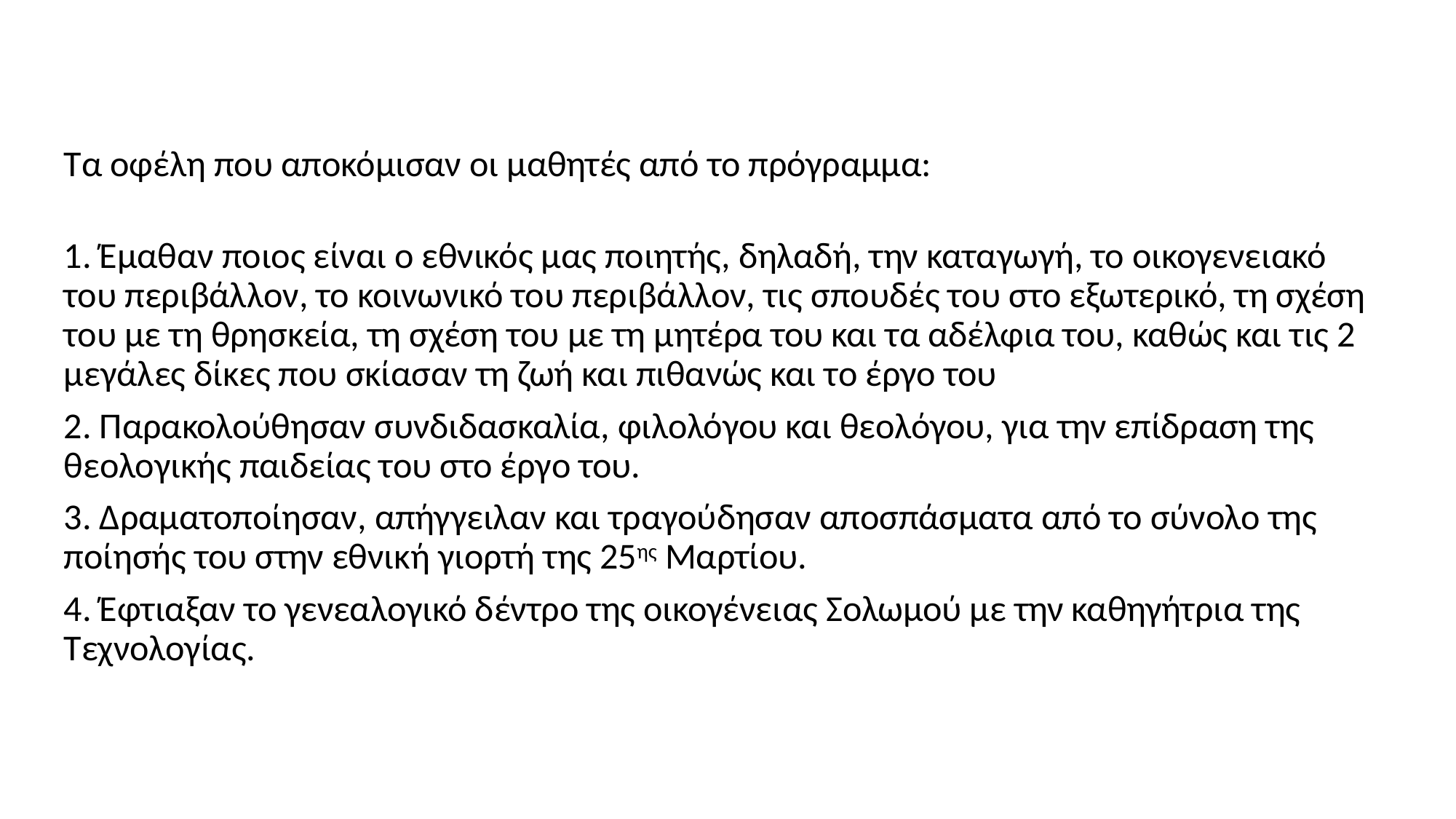

Τα οφέλη που αποκόμισαν οι μαθητές από το πρόγραμμα:
1. Έμαθαν ποιος είναι ο εθνικός μας ποιητής, δηλαδή, την καταγωγή, το οικογενειακό του περιβάλλον, το κοινωνικό του περιβάλλον, τις σπουδές του στο εξωτερικό, τη σχέση του με τη θρησκεία, τη σχέση του με τη μητέρα του και τα αδέλφια του, καθώς και τις 2 μεγάλες δίκες που σκίασαν τη ζωή και πιθανώς και το έργο του
2. Παρακολούθησαν συνδιδασκαλία, φιλολόγου και θεολόγου, για την επίδραση της θεολογικής παιδείας του στο έργο του.
3. Δραματοποίησαν, απήγγειλαν και τραγούδησαν αποσπάσματα από το σύνολο της ποίησής του στην εθνική γιορτή της 25ης Μαρτίου.
4. Έφτιαξαν το γενεαλογικό δέντρο της οικογένειας Σολωμού με την καθηγήτρια της Τεχνολογίας.